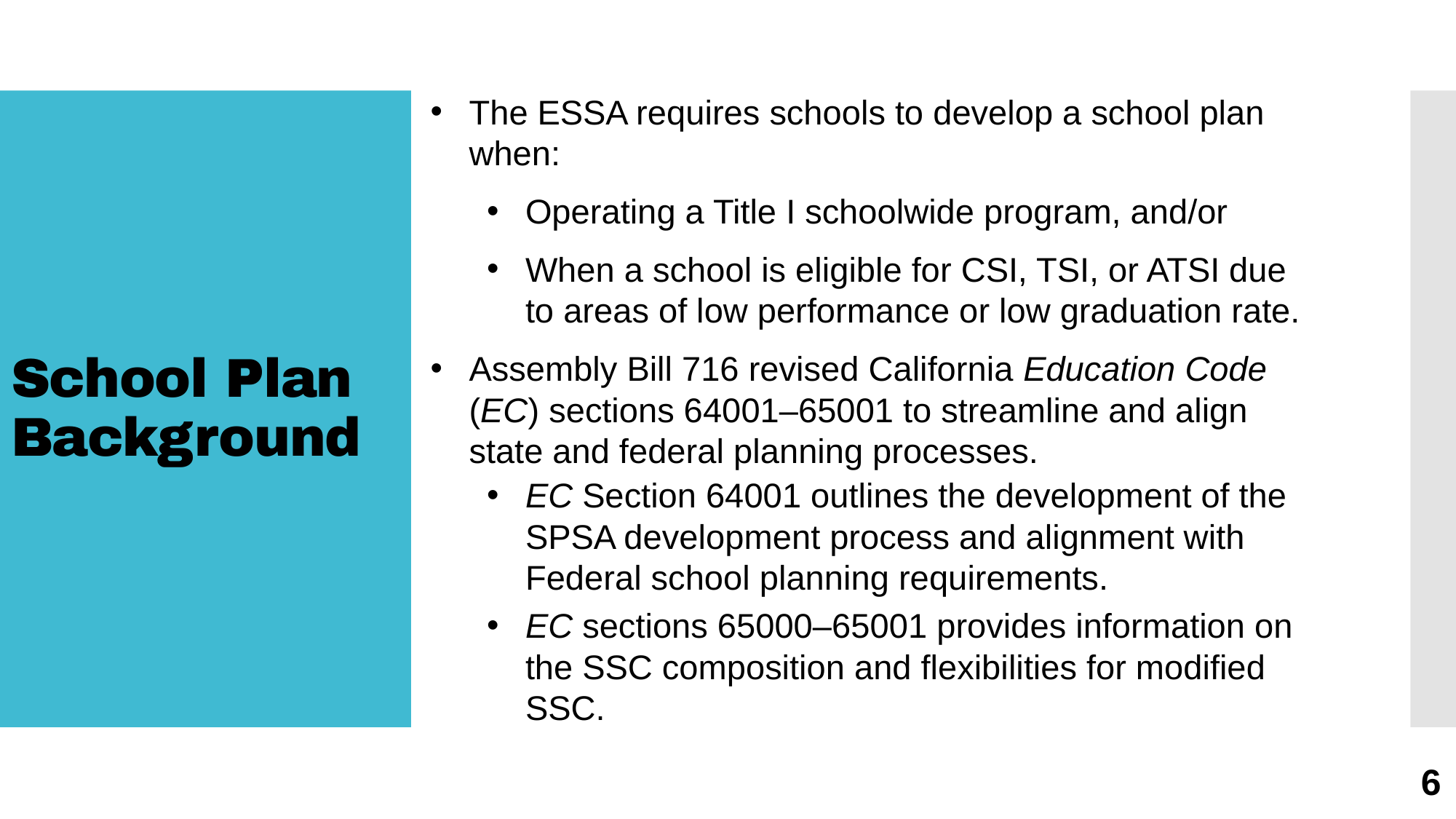

The ESSA requires schools to develop a school plan when:
Operating a Title I schoolwide program, and/or
When a school is eligible for CSI, TSI, or ATSI due to areas of low performance or low graduation rate.
Assembly Bill 716 revised California Education Code (EC) sections 64001–65001 to streamline and align state and federal planning processes.
EC Section 64001 outlines the development of the SPSA development process and alignment with Federal school planning requirements.
EC sections 65000–65001 provides information on the SSC composition and flexibilities for modified SSC.
# School Plan Background
6